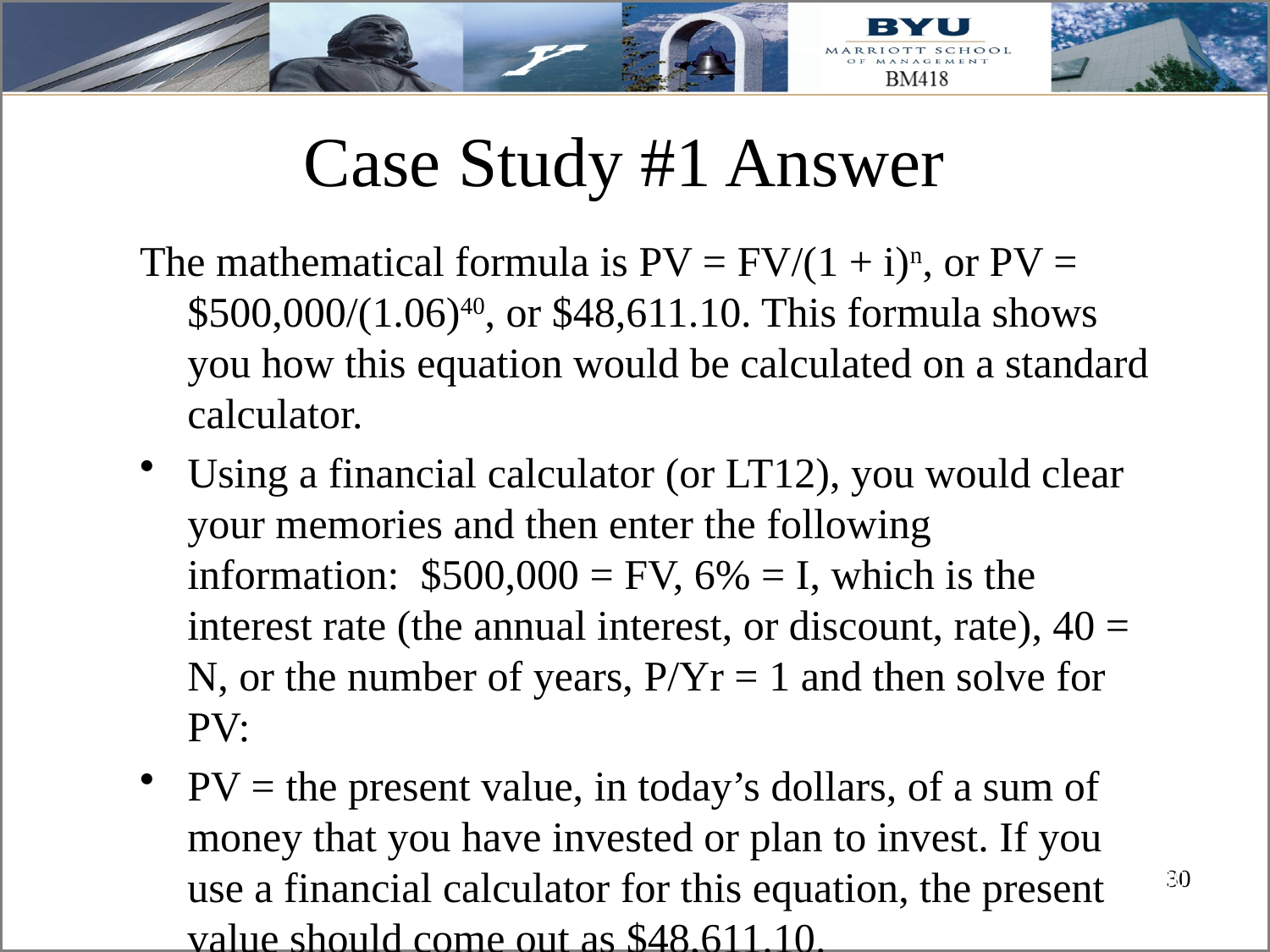

# Case Study #1 Answer
The mathematical formula is PV = FV/(1 + i)n, or PV = $500,000/(1.06)40, or $48,611.10. This formula shows you how this equation would be calculated on a standard calculator.
Using a financial calculator (or LT12), you would clear your memories and then enter the following information:  $500,000 = FV, 6% = I, which is the interest rate (the annual interest, or discount, rate), 40 = N, or the number of years, P/Yr = 1 and then solve for PV:
PV = the present value, in today’s dollars, of a sum of money that you have invested or plan to invest. If you use a financial calculator for this equation, the present value should come out as $48,611.10.